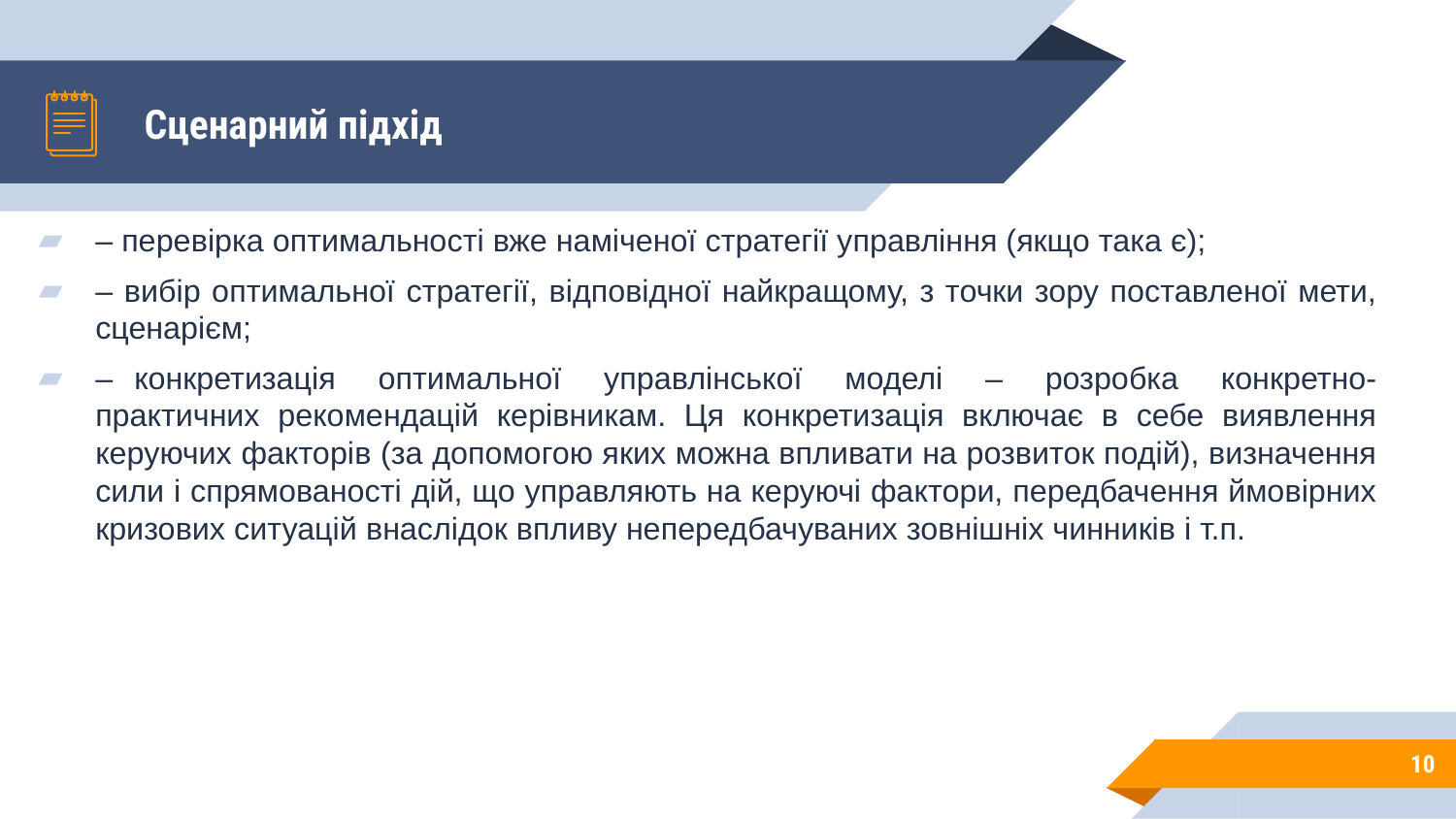

# Сценарний підхід

– перевірка оптимальності вже наміченої стратегії управління (якщо така є);
– вибір оптимальної стратегії, відповідної найкращому, з точки зору поставленої мети, сценарієм;
– конкретизація  оптимальної  управлінської  моделі  –  розробка  конкретно-практичних рекомендацій керівникам. Ця конкретизація включає в себе виявлення керуючих факторів (за допомогою яких можна впливати на розвиток подій), визначення сили і спрямованості дій, що управляють на керуючі фактори, передбачення ймовірних кризових ситуацій внаслідок впливу непередбачуваних зовнішніх чинників і т.п.
10